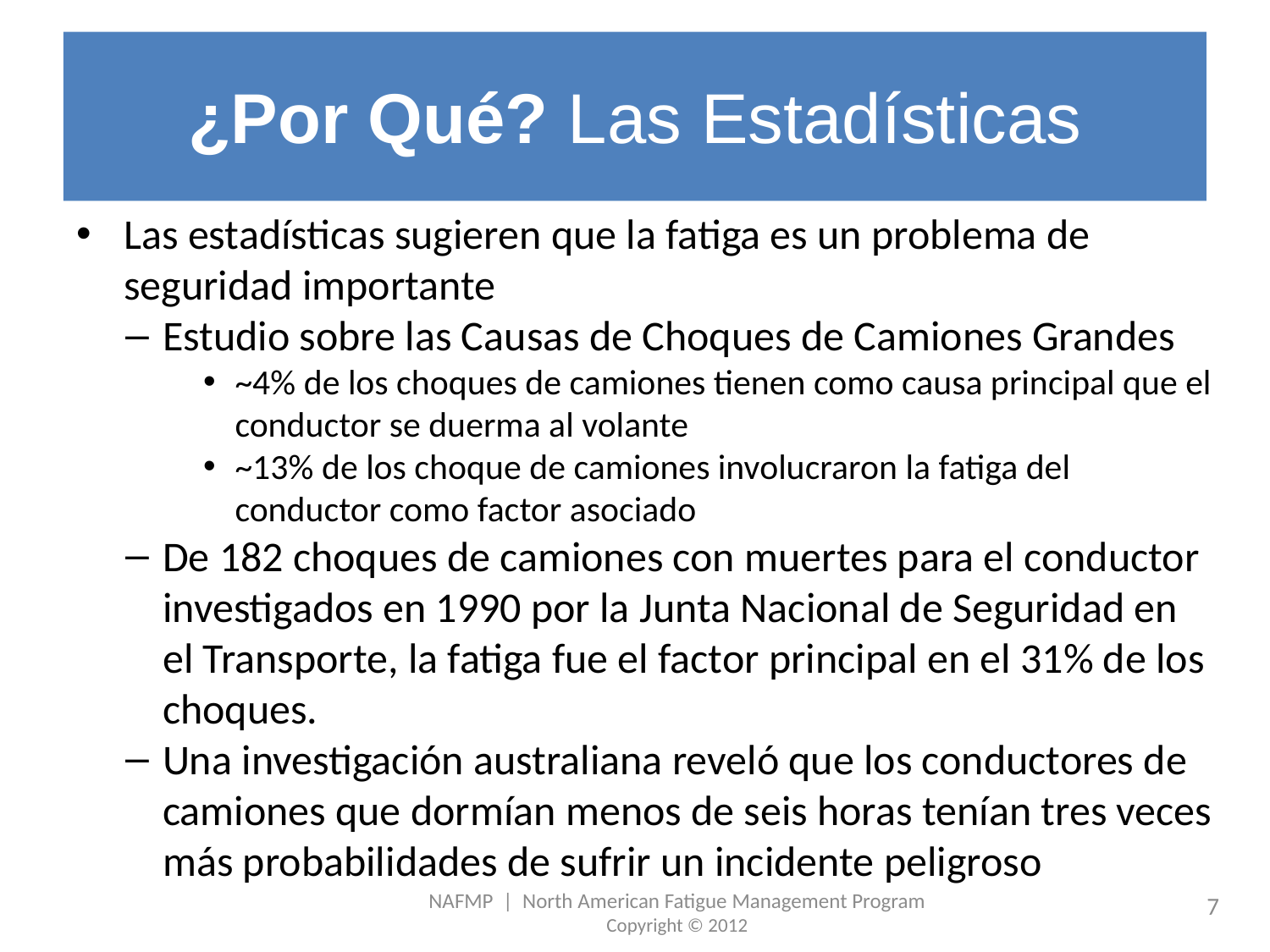

# ¿Por Qué? Las Estadísticas
Las estadísticas sugieren que la fatiga es un problema de seguridad importante
Estudio sobre las Causas de Choques de Camiones Grandes
~4% de los choques de camiones tienen como causa principal que el conductor se duerma al volante
~13% de los choque de camiones involucraron la fatiga del conductor como factor asociado
De 182 choques de camiones con muertes para el conductor investigados en 1990 por la Junta Nacional de Seguridad en el Transporte, la fatiga fue el factor principal en el 31% de los choques.
Una investigación australiana reveló que los conductores de camiones que dormían menos de seis horas tenían tres veces más probabilidades de sufrir un incidente peligroso